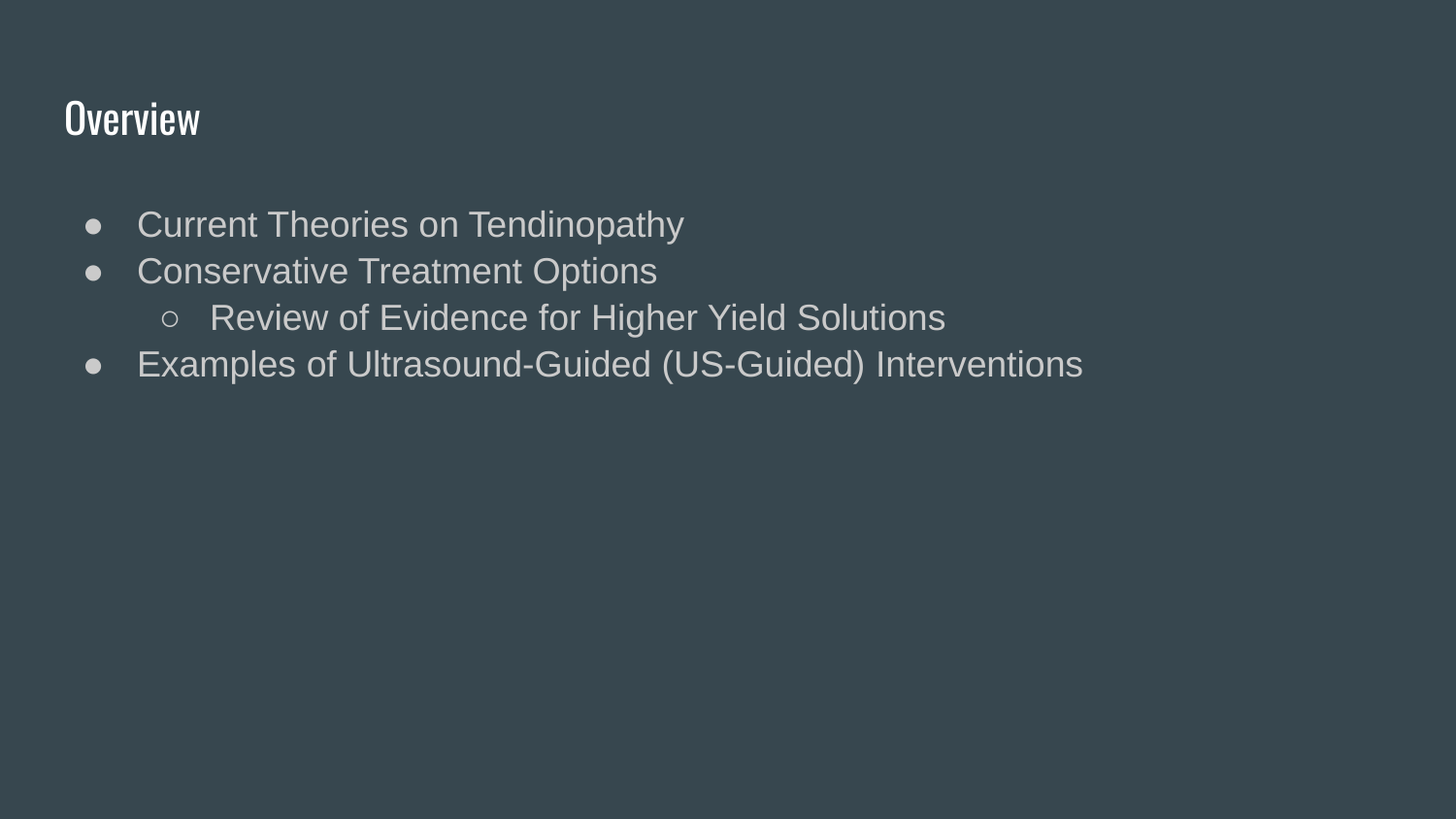

# Overview

Current Theories on Tendinopathy
Conservative Treatment Options
Review of Evidence for Higher Yield Solutions
Examples of Ultrasound-Guided (US-Guided) Interventions